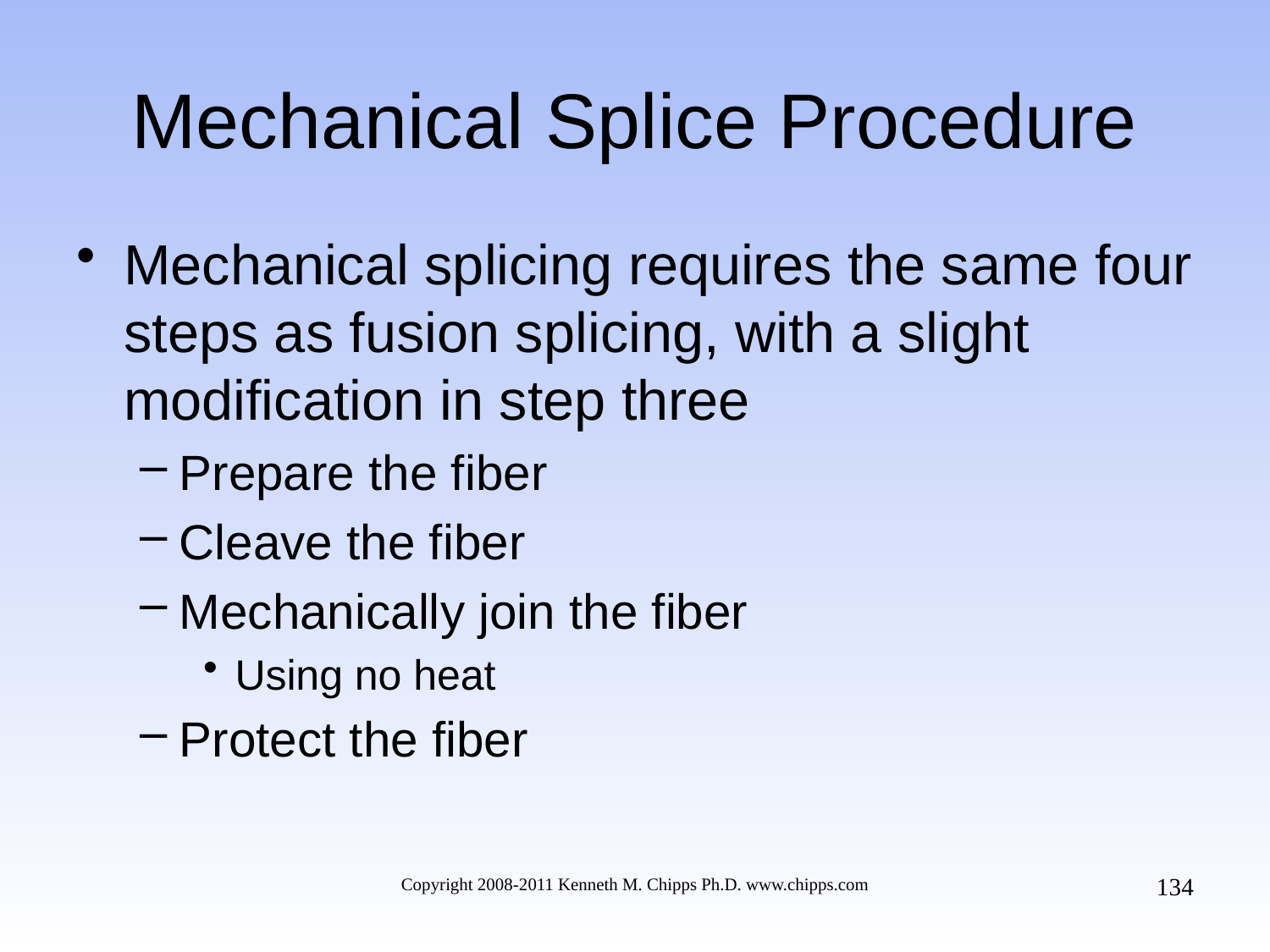

# Mechanical Splice Procedure
Mechanical splicing requires the same four steps as fusion splicing, with a slight modification in step three
Prepare the fiber
Cleave the fiber
Mechanically join the fiber
Using no heat
Protect the fiber
134
Copyright 2008-2011 Kenneth M. Chipps Ph.D. www.chipps.com